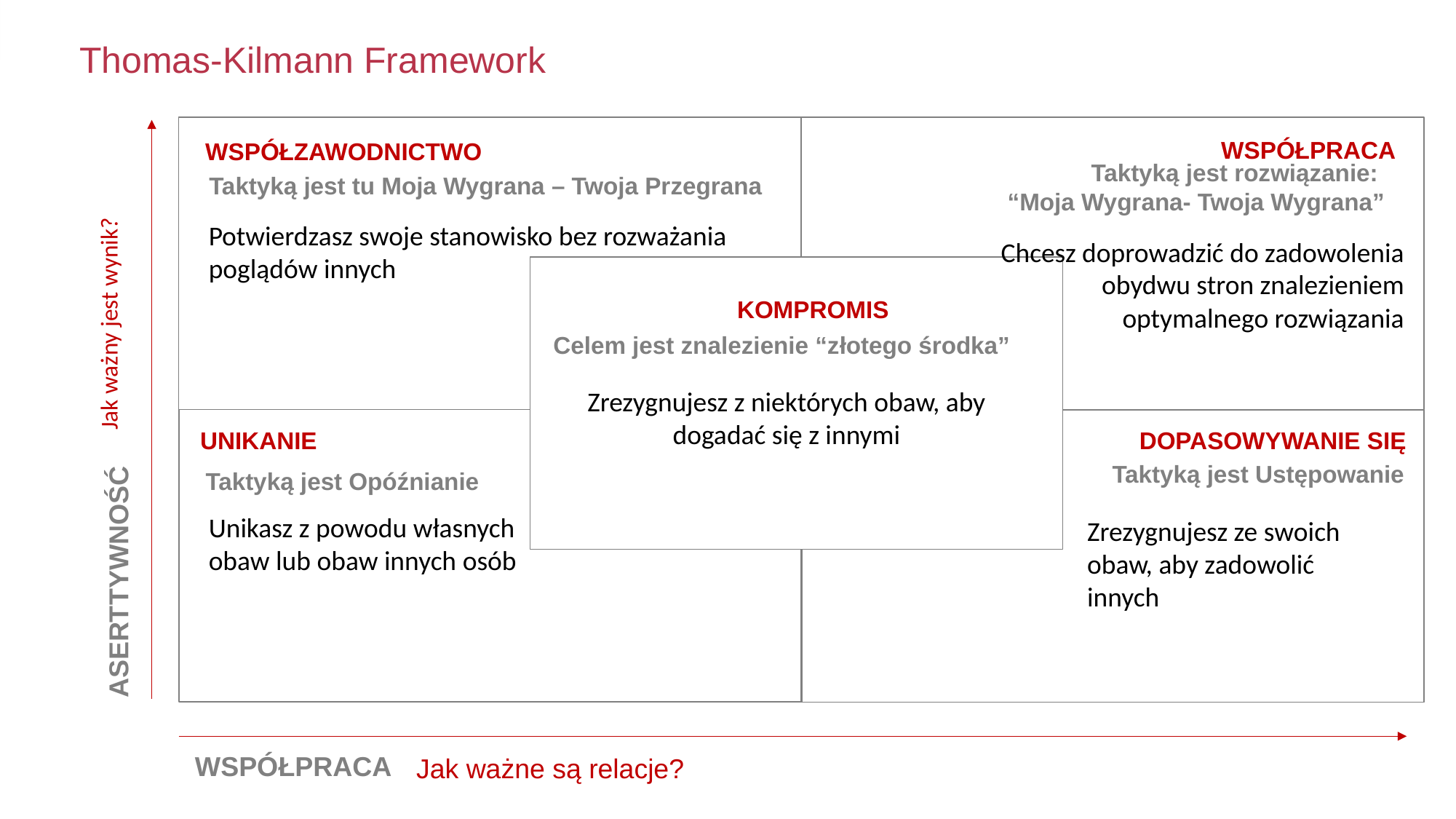

Thomas-Kilmann Framework

WSPÓŁPRACA
WSPÓŁZAWODNICTWO
Taktyką jest rozwiązanie:
“Moja Wygrana- Twoja Wygrana”
Taktyką jest tu Moja Wygrana – Twoja Przegrana
Potwierdzasz swoje stanowisko bez rozważania poglądów innych
Chcesz doprowadzić do zadowolenia obydwu stron znalezieniem optymalnego rozwiązania

Zrezygnujesz z niektórych obaw, aby spotkać innych
KOMPROMIS
Jak ważny jest wynik?
Celem jest znalezienie “złotego środka”
Zrezygnujesz z niektórych obaw, aby dogadać się z innymi

DOPASOWYWANIE SIĘ
UNIKANIE
Taktyką jest Ustępowanie
Taktyką jest Opóźnianie
Unikasz z powodu własnych obaw lub obaw innych osób
Zrezygnujesz ze swoich obaw, aby zadowolić innych
ASERTTYWNOŚĆ
WSPÓŁPRACA
Jak ważne są relacje?